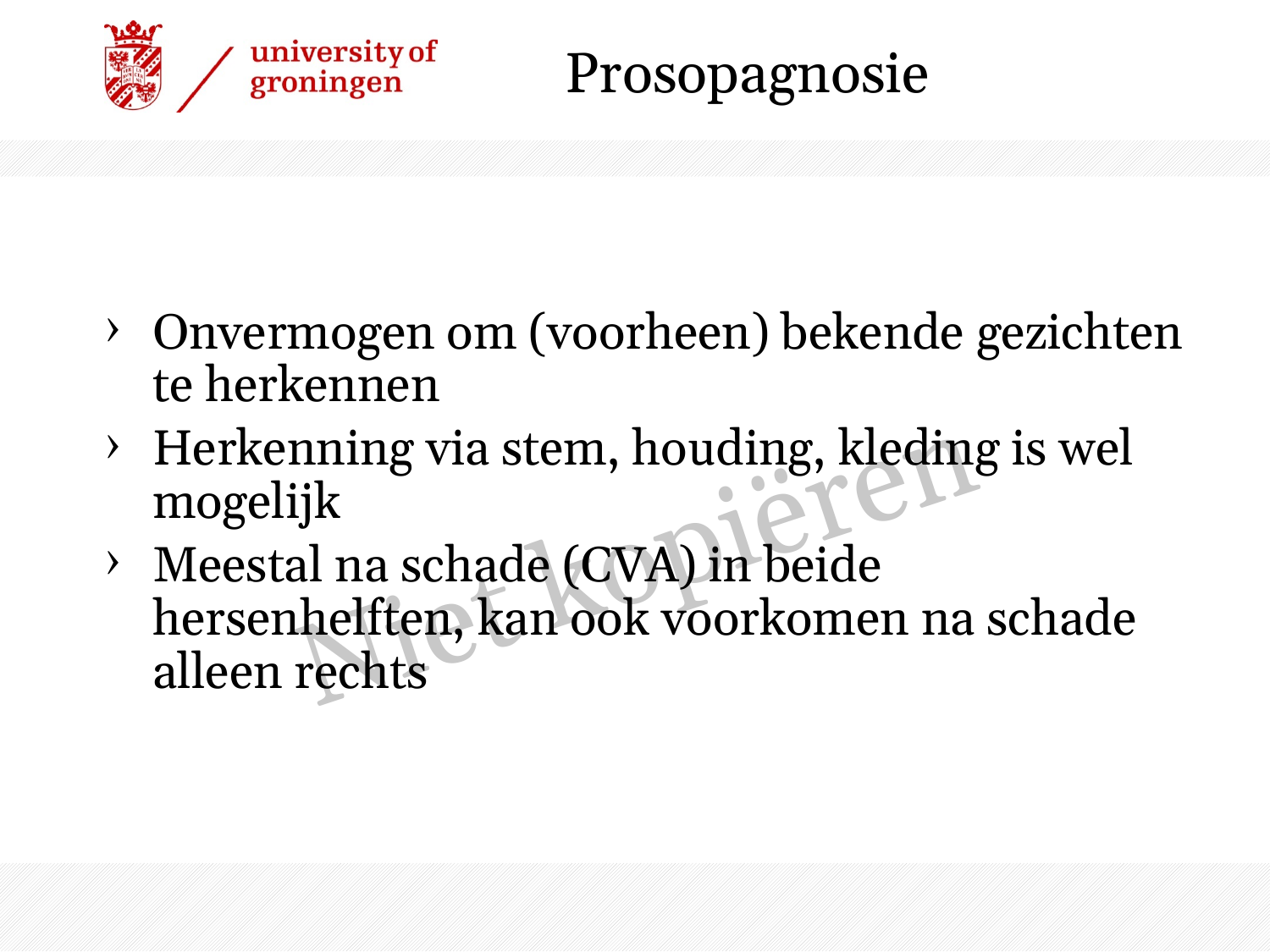

# Prosopagnosie
Onvermogen om (voorheen) bekende gezichten te herkennen
Herkenning via stem, houding, kleding is wel mogelijk
Meestal na schade (CVA) in beide hersenhelften, kan ook voorkomen na schade alleen rechts